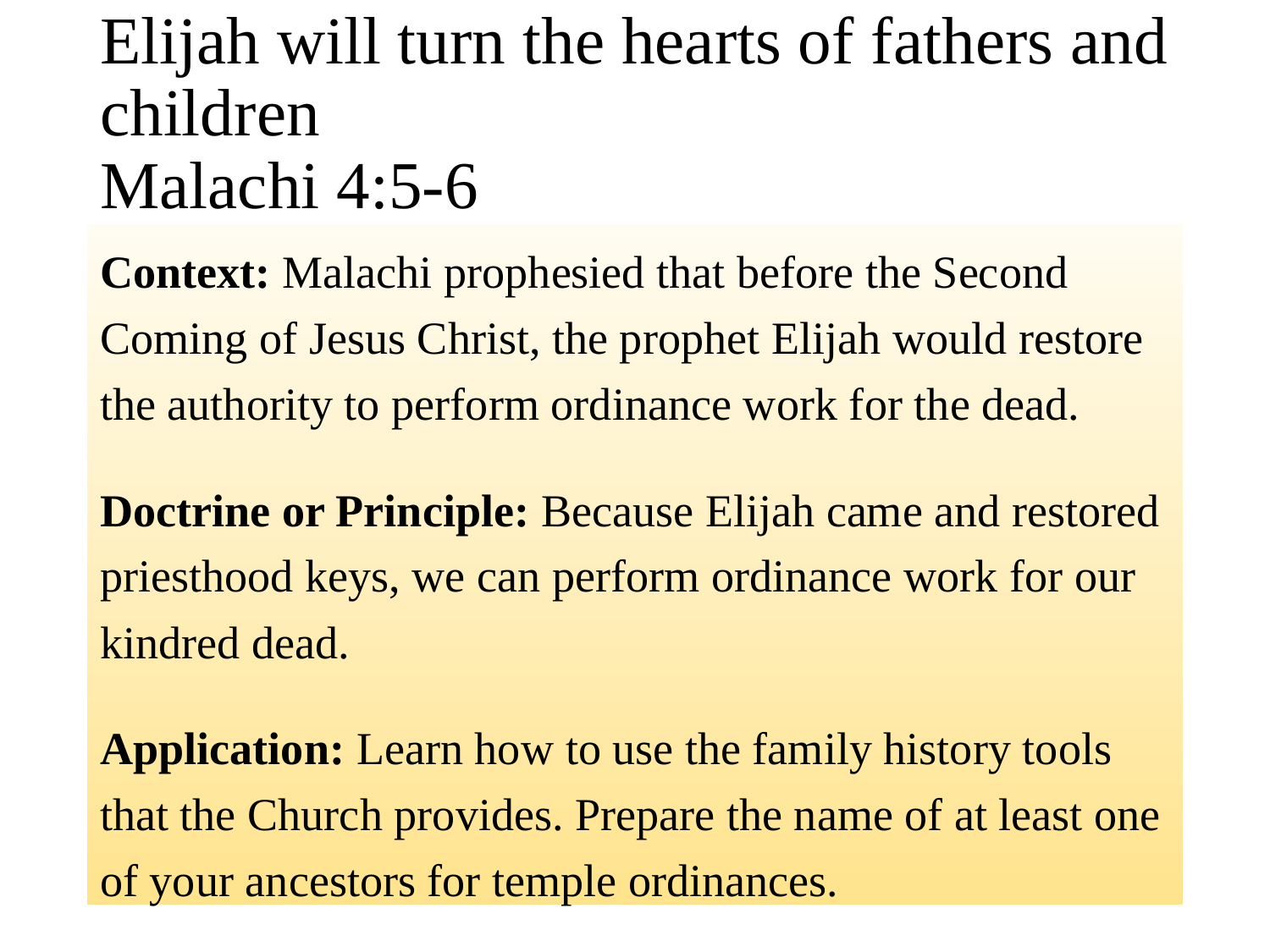

# Elijah will turn the hearts of fathers and children Malachi 4:5-6
Context: Malachi prophesied that before the Second Coming of Jesus Christ, the prophet Elijah would restore the authority to perform ordinance work for the dead.
Doctrine or Principle: Because Elijah came and restored priesthood keys, we can perform ordinance work for our kindred dead.
Application: Learn how to use the family history tools that the Church provides. Prepare the name of at least one of your ancestors for temple ordinances.